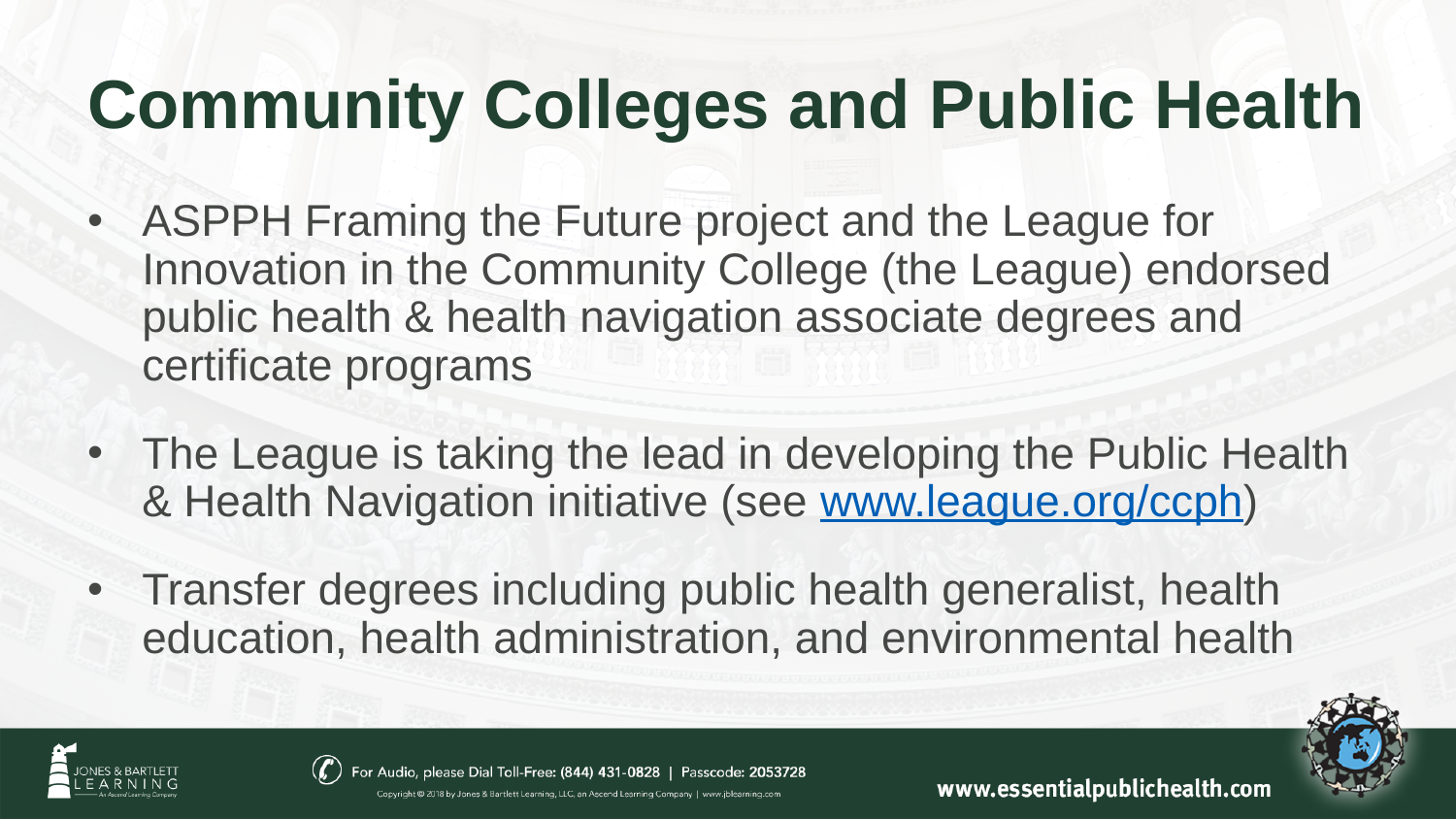

# Community Colleges and Public Health
ASPPH Framing the Future project and the League for Innovation in the Community College (the League) endorsed public health & health navigation associate degrees and certificate programs
The League is taking the lead in developing the Public Health & Health Navigation initiative (see www.league.org/ccph)
Transfer degrees including public health generalist, health education, health administration, and environmental health